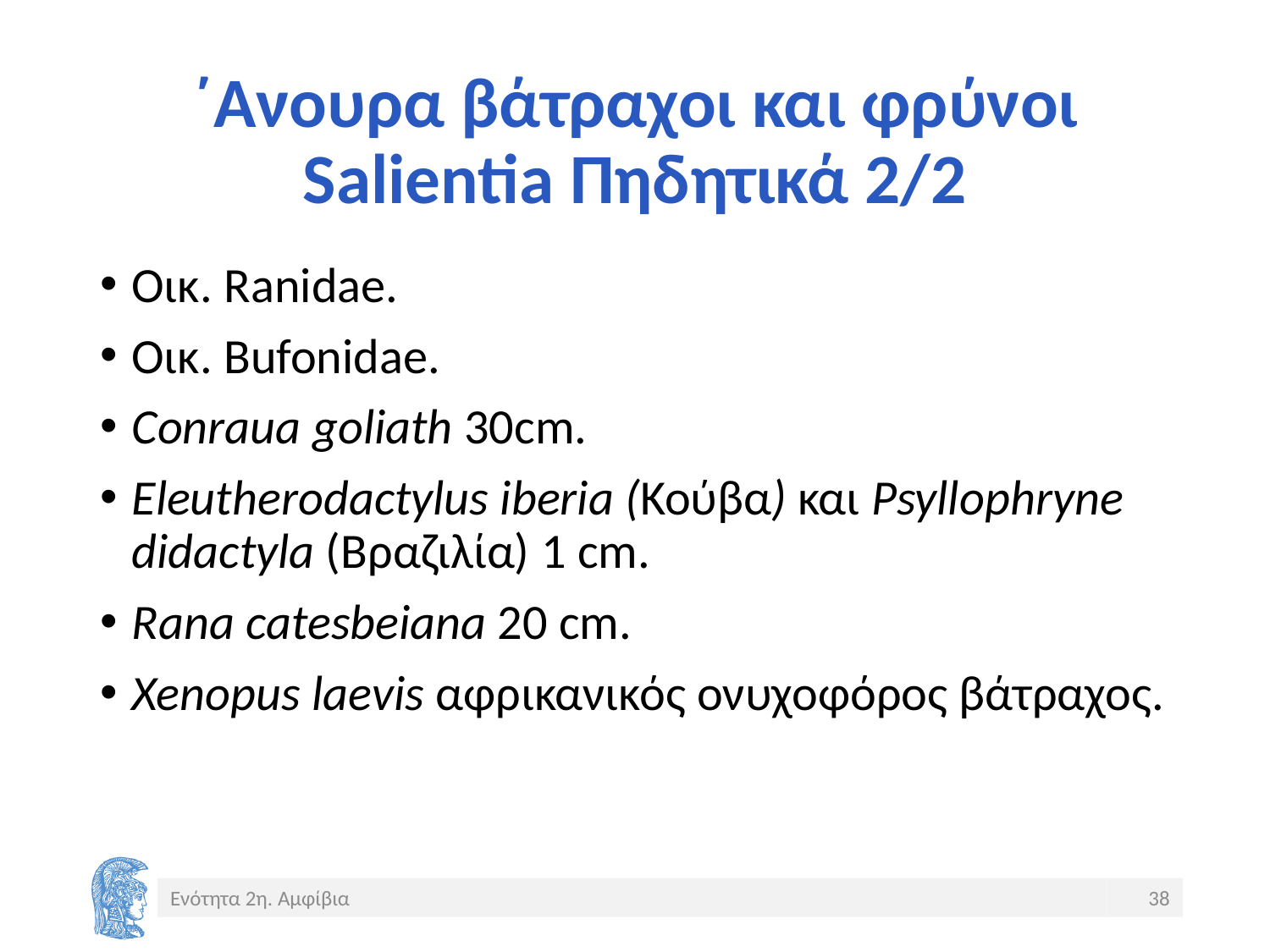

# ΄Ανουρα βάτραχοι και φρύνοι Salientia Πηδητικά 2/2
Οικ. Ranidae.
Οικ. Bufonidae.
Conraua goliath 30cm.
Eleutherodactylus iberia (Κούβα) και Psyllophryne didactyla (Βραζιλία) 1 cm.
Rana catesbeiana 20 cm.
Xenopus laevis αφρικανικός ονυχοφόρος βάτραχος.
Ενότητα 2η. Αμφίβια
38